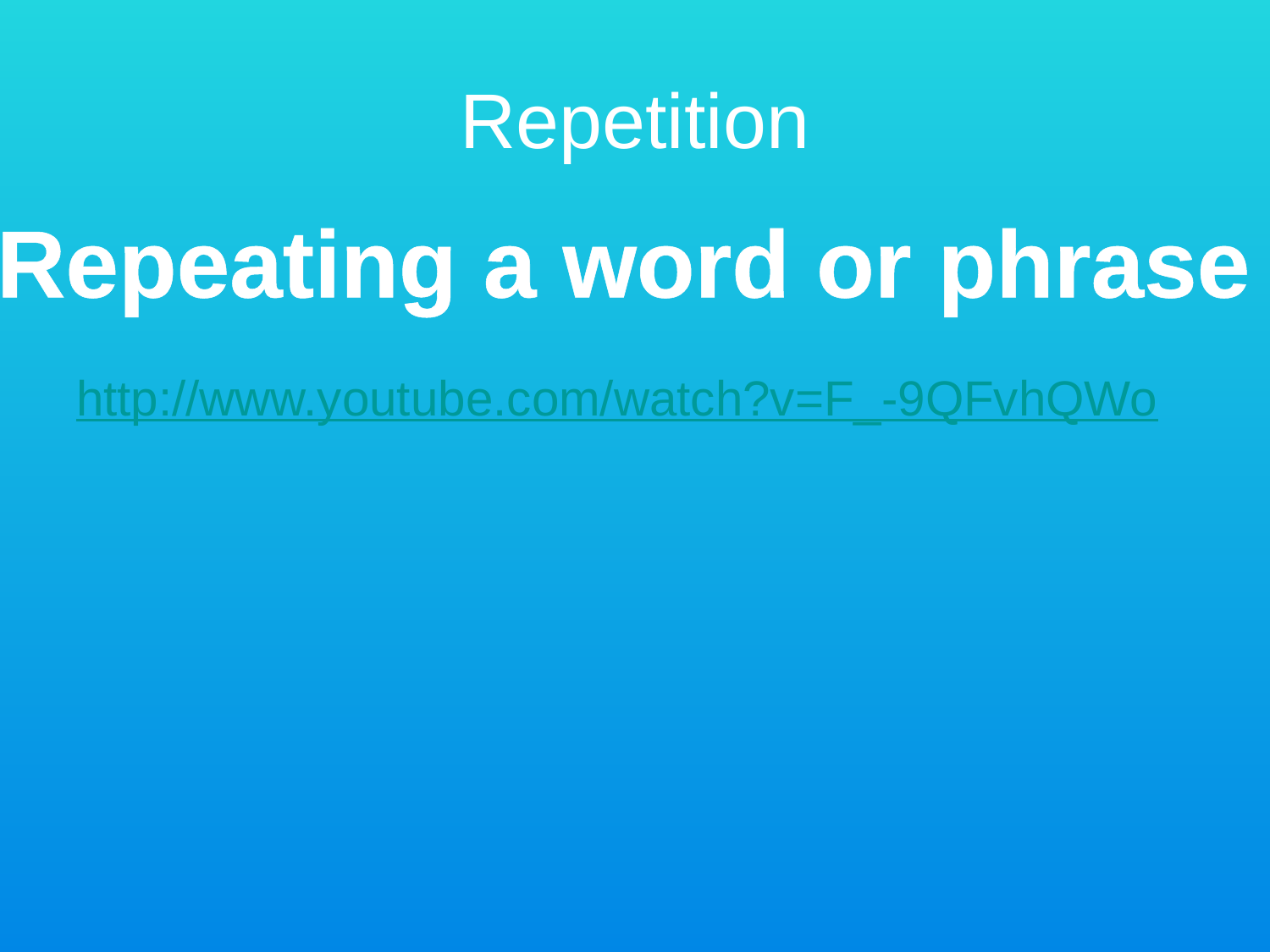

# Repetition
Repeating a word or phrase

http://www.youtube.com/watch?v=F_-9QFvhQWo